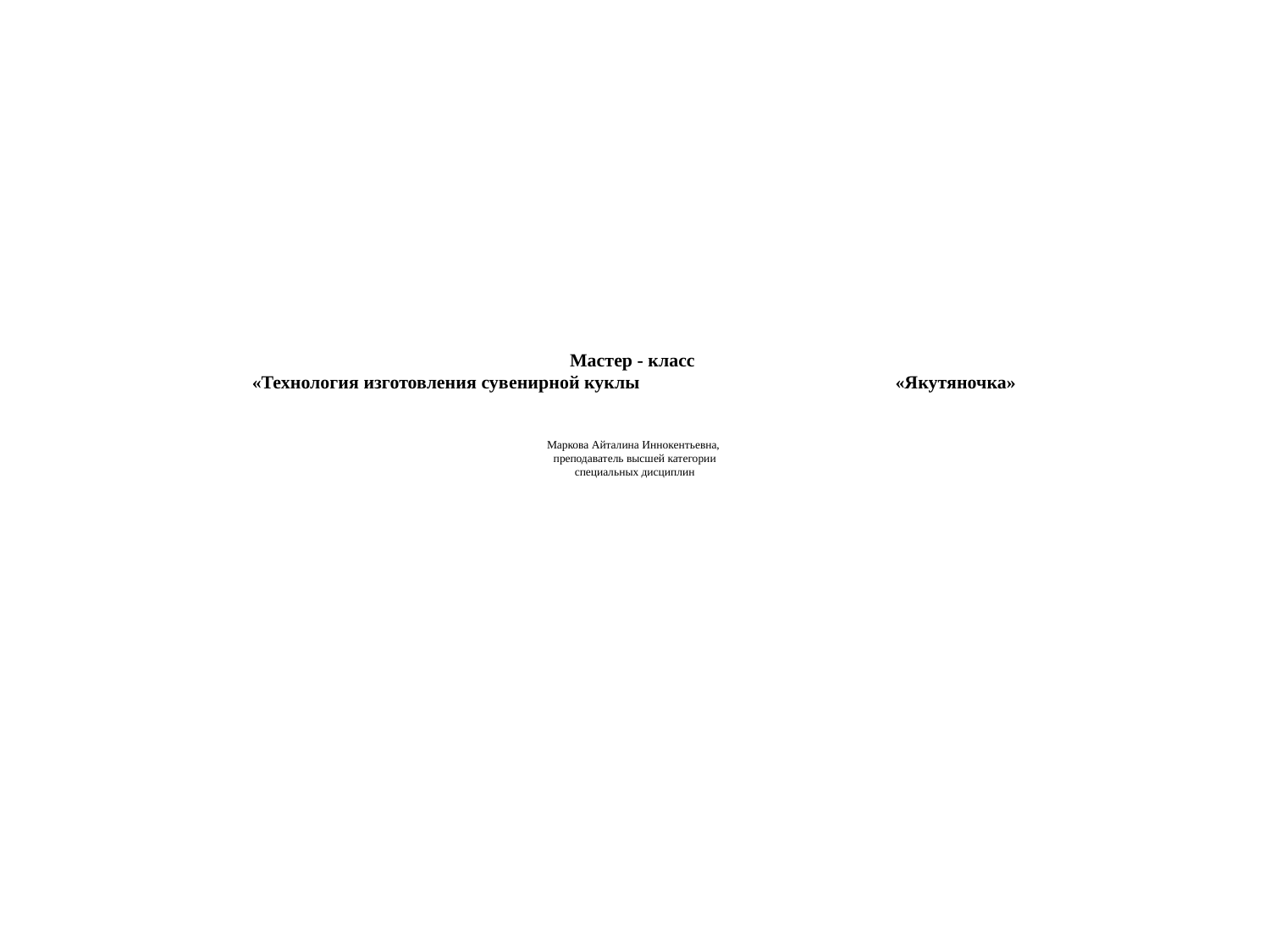

# Мастер - класс «Технология изготовления сувенирной куклы                                                       «Якутяночка» Маркова Айталина Иннокентьевна, преподаватель высшей категории специальных дисциплин